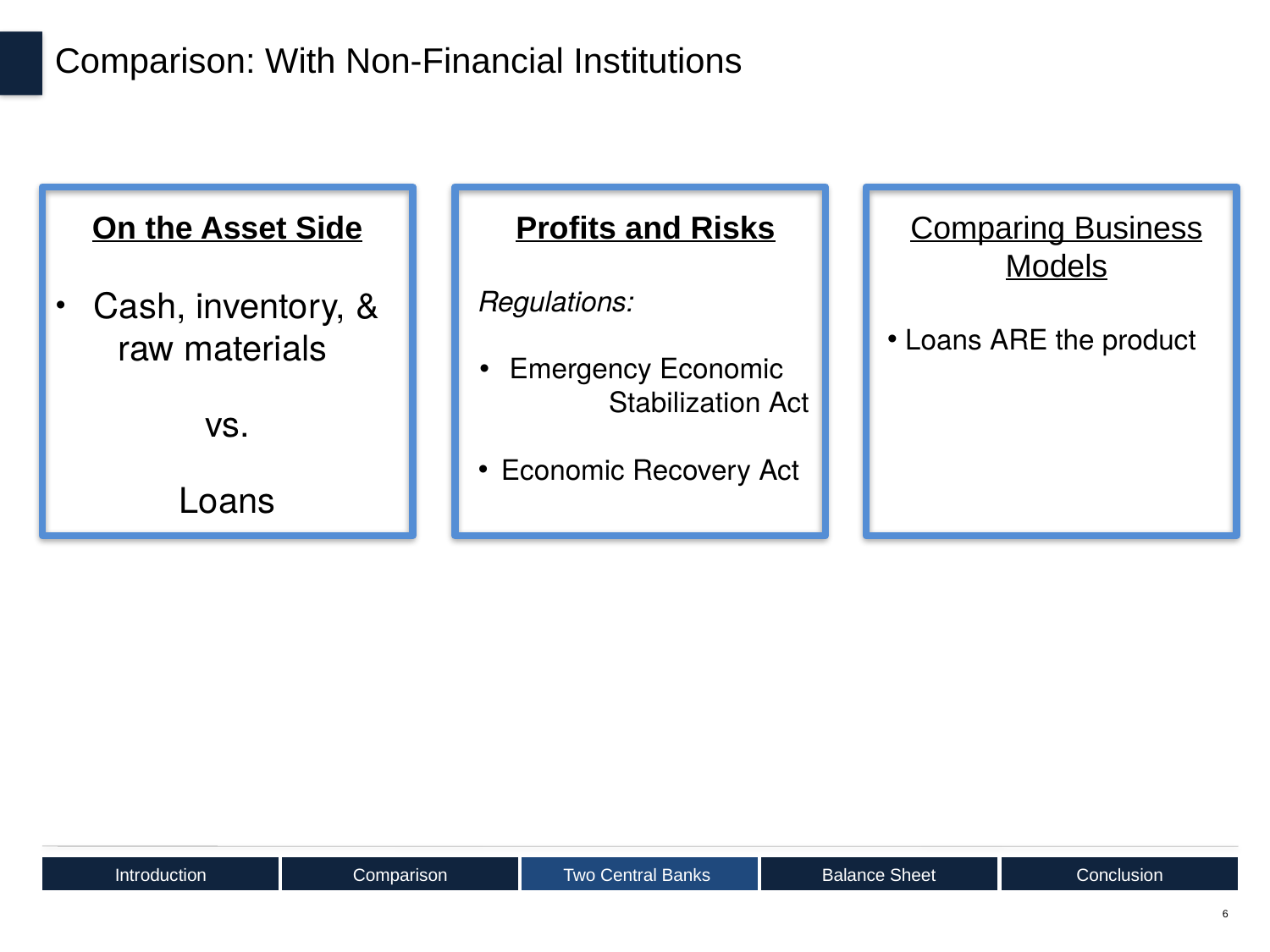

Comparison: With Non-Financial Institutions

On the Asset Side

 Cash, inventory, & raw materials

vs.

Loans

Comparing Business Models

 Loans ARE the product

Profits and Risks

Regulations:

Emergency Economic 	Stabilization Act

Economic Recovery Act

Introduction
Comparison
Two Central Banks
Balance Sheet
Conclusion
6